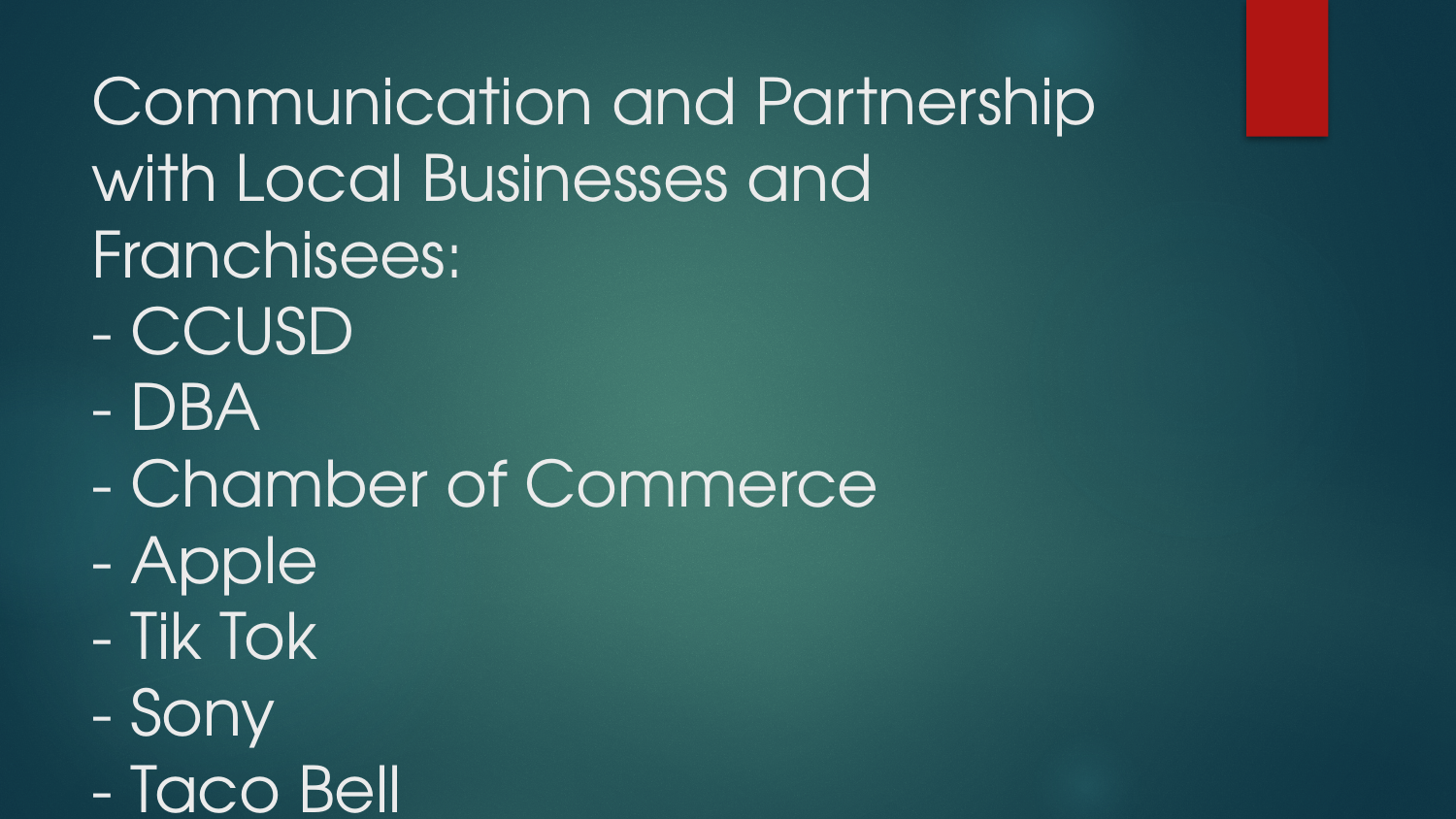

# Communication and Partnership with Local Businesses and Franchisees: - CCUSD - DBA - Chamber of Commerce - Apple - Tik Tok - Sony - Taco Bell